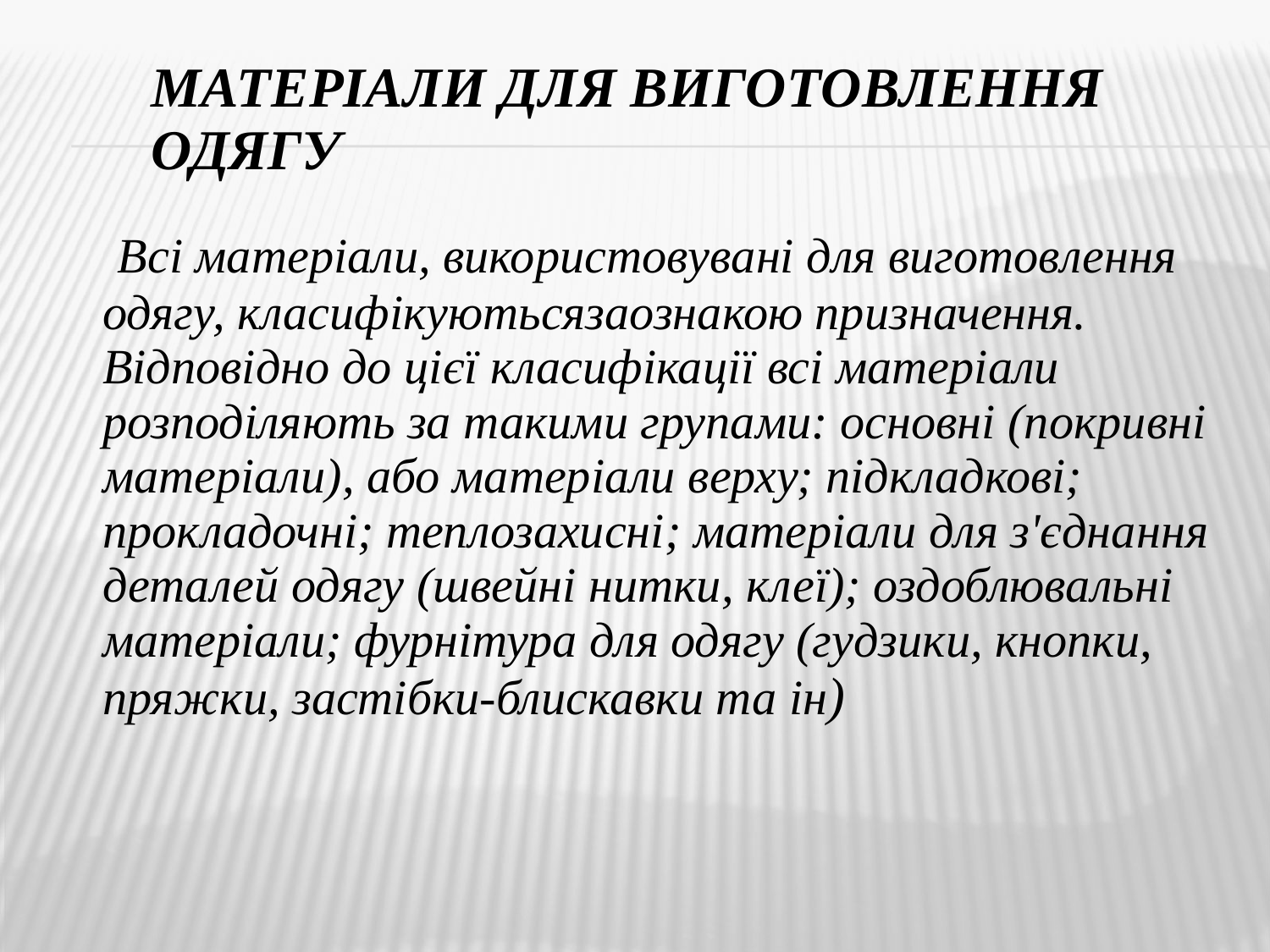

# Матеріали для виготовлення одягу
    Всі матеріали, використовувані для виготовлення одягу, класифікуютьсязаознакою призначення. Відповідно до цієї класифікації всі матеріали розподіляють за такими групами: основні (покривні матеріали), або матеріали верху; підкладкові; прокладочні; теплозахисні; матеріали для з'єднання деталей одягу (швейні нитки, клеї); оздоблювальні матеріали; фурнітура для одягу (гудзики, кнопки, пряжки, застібки-блискавки та ін)